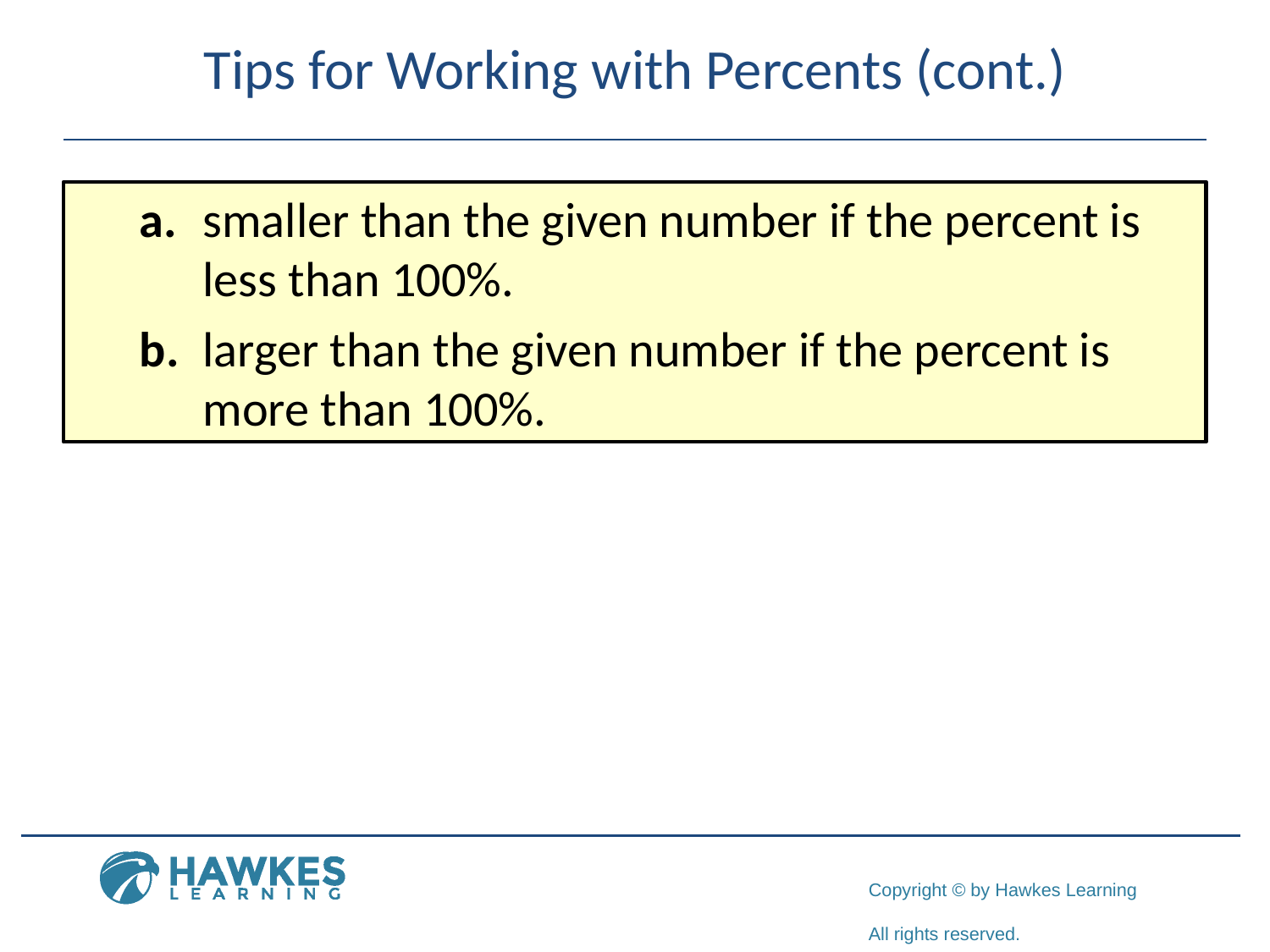

# Tips for Working with Percents (cont.)
a.	smaller than the given number if the percent is less than 100%.
b.	larger than the given number if the percent is more than 100%.